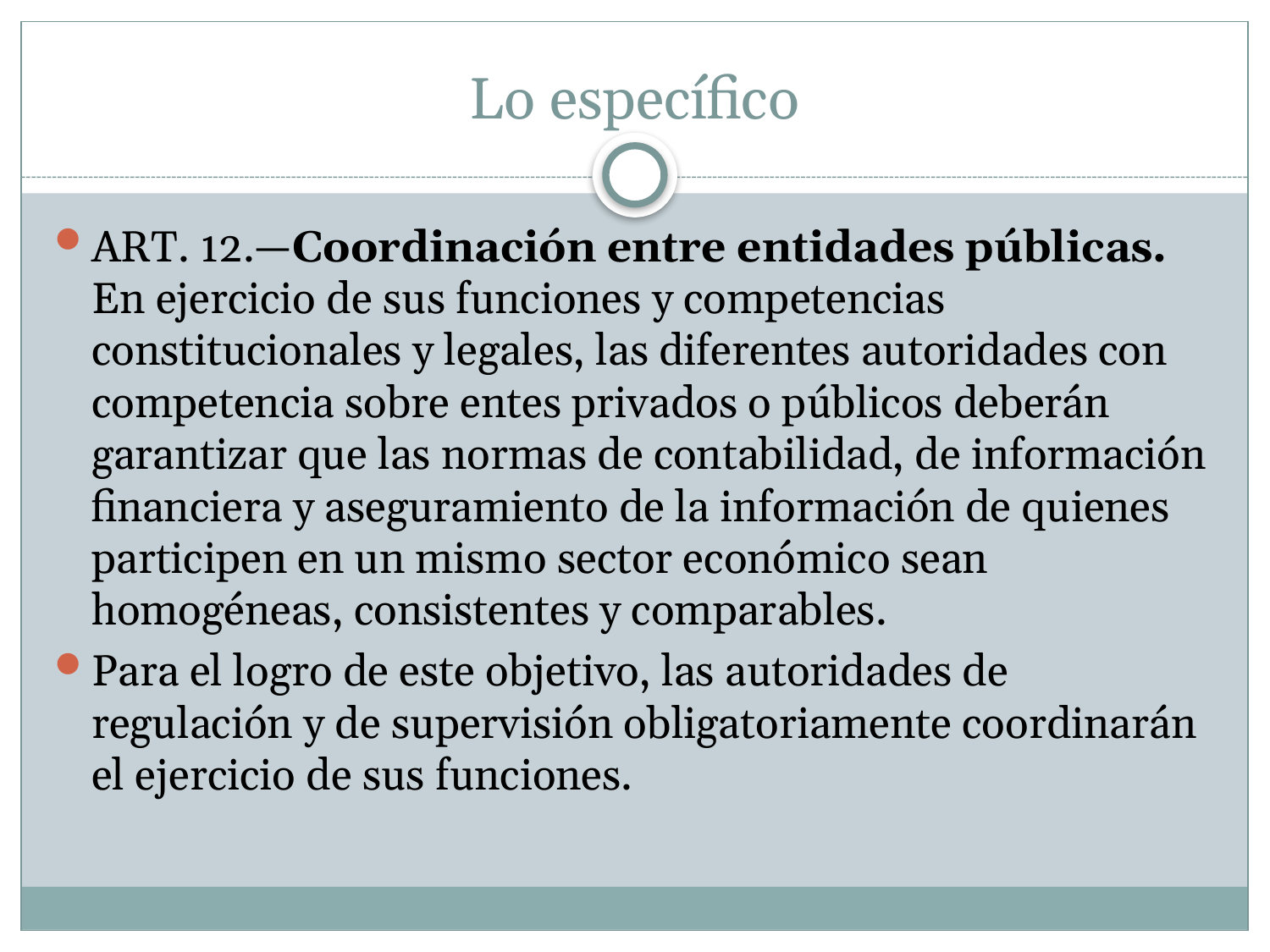

# Lo específico
ART. 12.—Coordinación entre entidades públicas. En ejercicio de sus funciones y competencias constitucionales y legales, las diferentes autoridades con competencia sobre entes privados o públicos deberán garantizar que las normas de contabilidad, de información financiera y aseguramiento de la información de quienes participen en un mismo sector económico sean homogéneas, consistentes y comparables.
Para el logro de este objetivo, las autoridades de regulación y de supervisión obligatoriamente coordinarán el ejercicio de sus funciones.